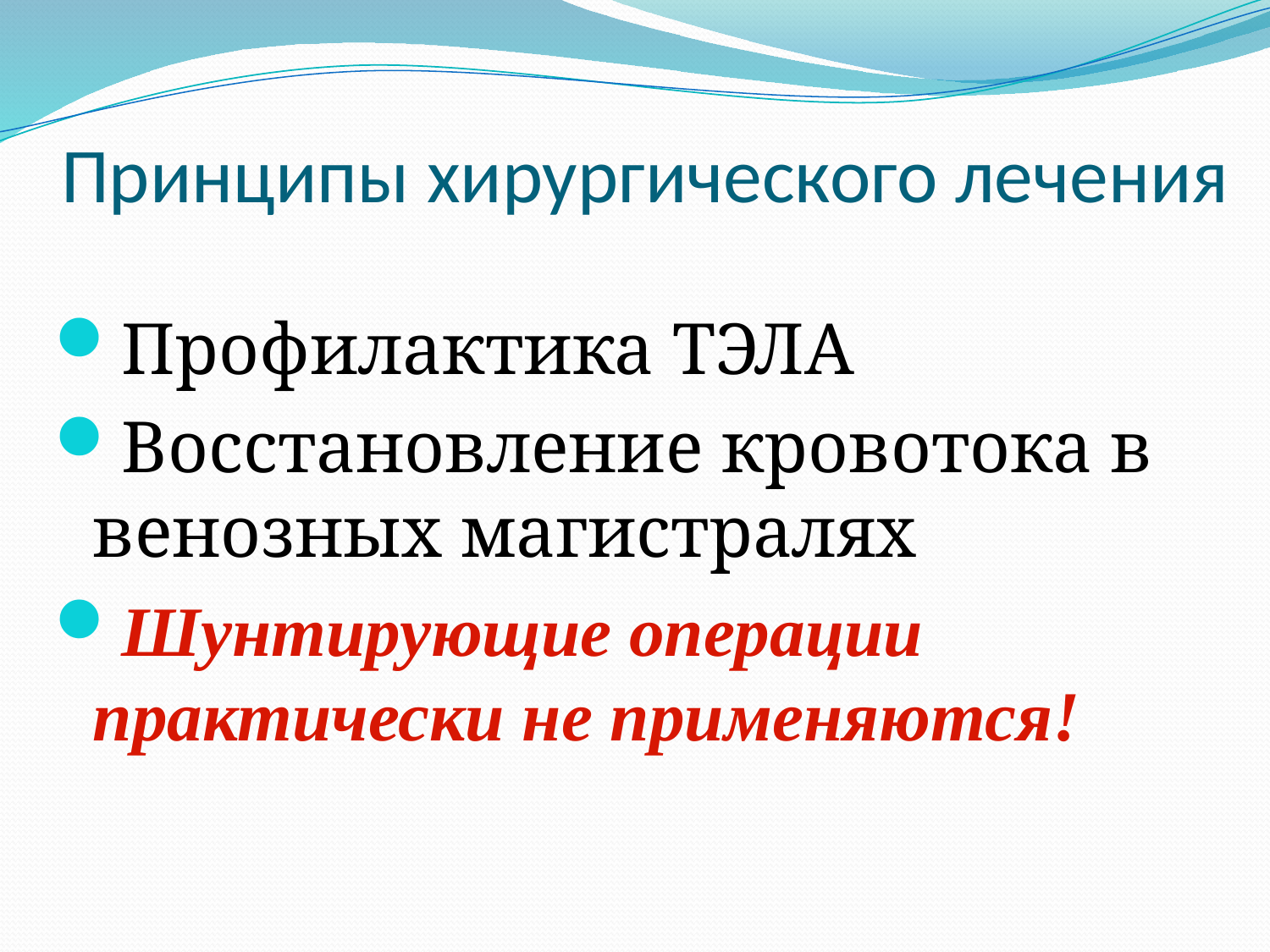

# Принципы хирургического лечения
Профилактика ТЭЛА
Восстановление кровотока в венозных магистралях
Шунтирующие операции практически не применяются!